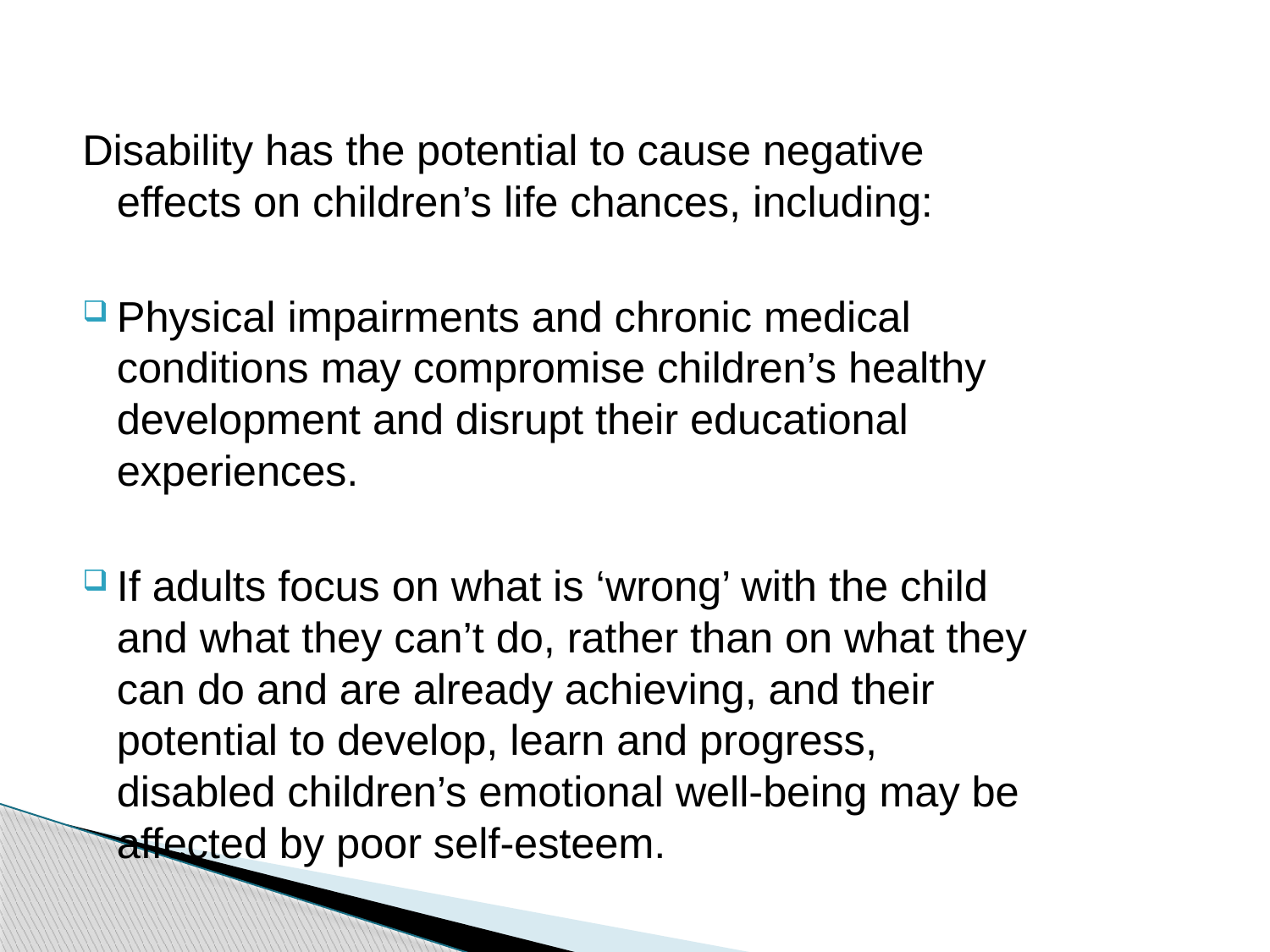

Disability has the potential to cause negative effects on children’s life chances, including:

Physical impairments and chronic medical conditions may compromise children’s healthy development and disrupt their educational experiences.

If adults focus on what is ‘wrong’ with the child and what they can’t do, rather than on what they can do and are already achieving, and their potential to develop, learn and progress, disabled children’s emotional well-being may be affected by poor self-esteem.